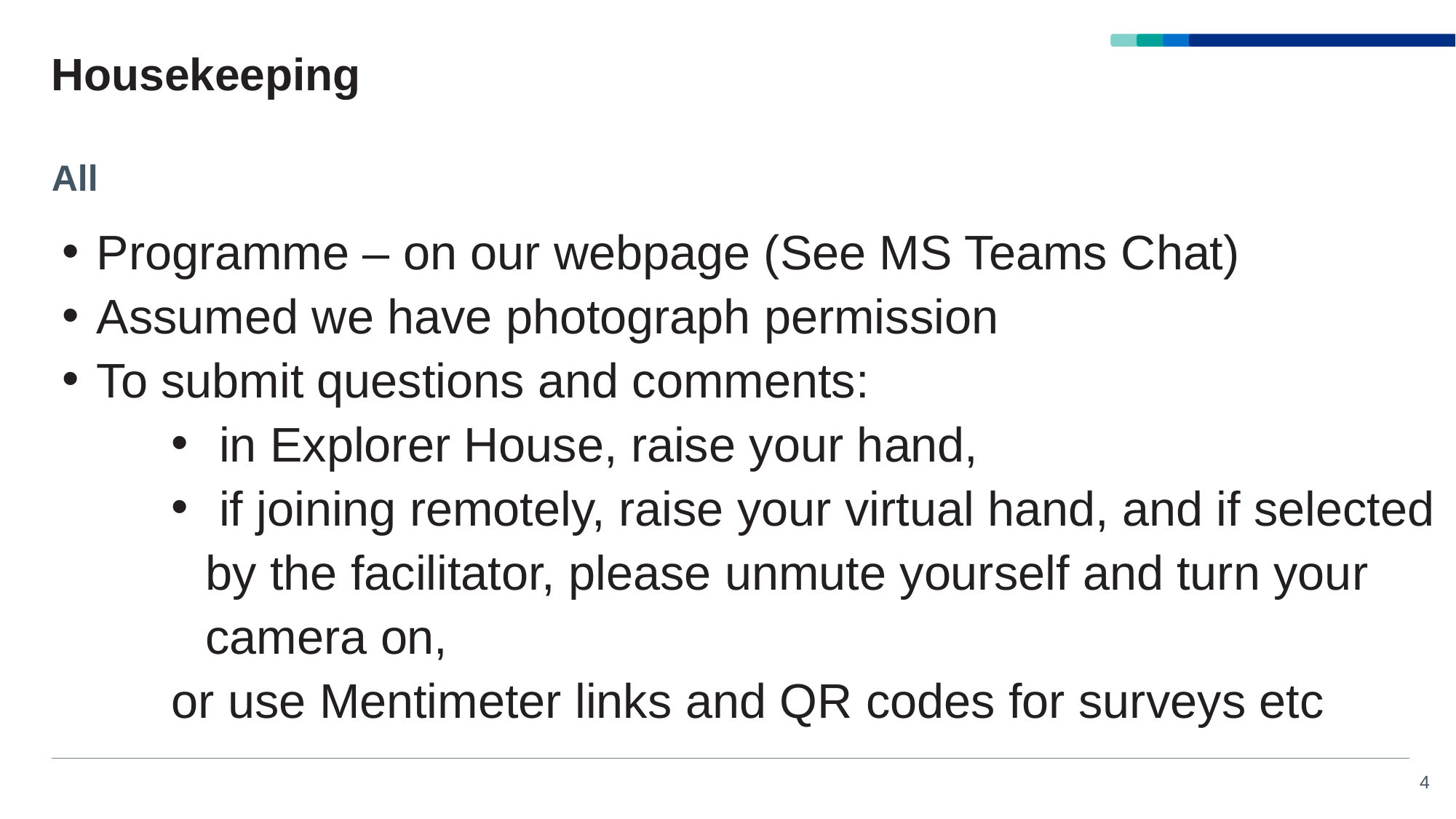

# Housekeeping
All
Programme – on our webpage (See MS Teams Chat)
Assumed we have photograph permission
To submit questions and comments:
 in Explorer House, raise your hand,
 if joining remotely, raise your virtual hand, and if selected by the facilitator, please unmute yourself and turn your camera on,
or use Mentimeter links and QR codes for surveys etc